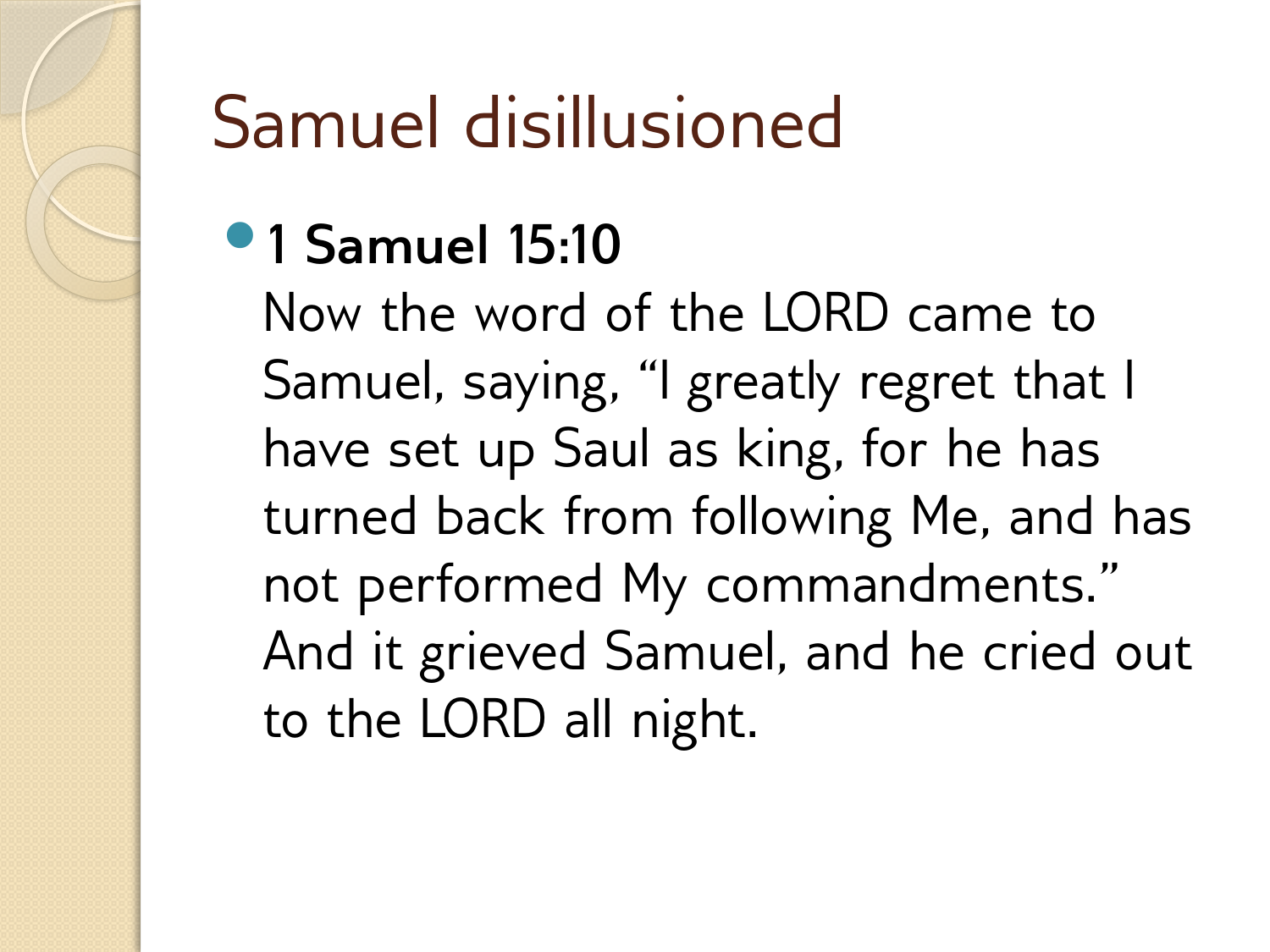

# Samuel disillusioned
1 Samuel 15:10
Now the word of the LORD came to Samuel, saying, “I greatly regret that I have set up Saul as king, for he has turned back from following Me, and has not performed My commandments.” And it grieved Samuel, and he cried out to the LORD all night.